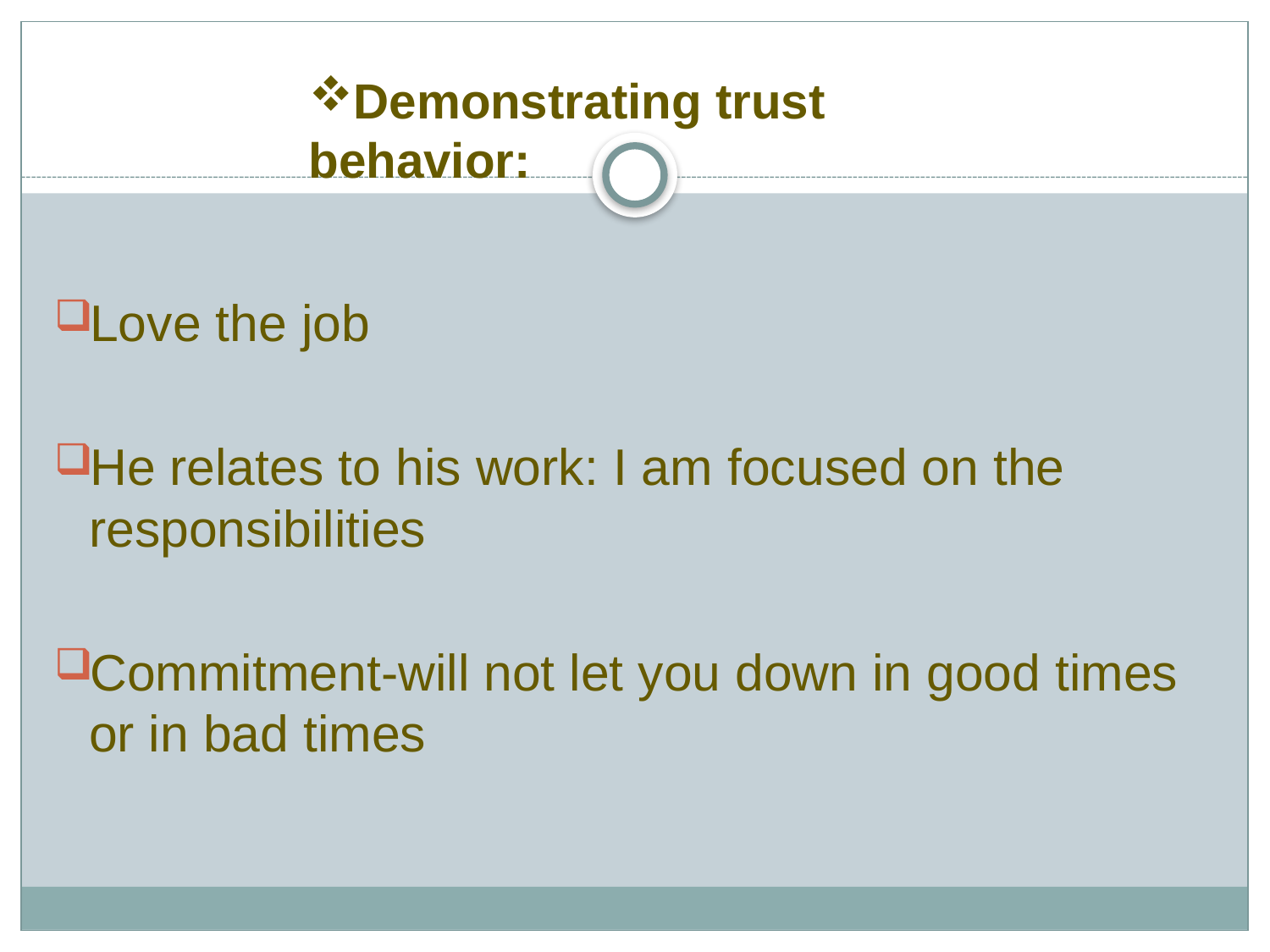

Demonstrating trust behavior:

Love the job

He relates to his work: I am focused on the responsibilities

Commitment-will not let you down in good times or in bad times